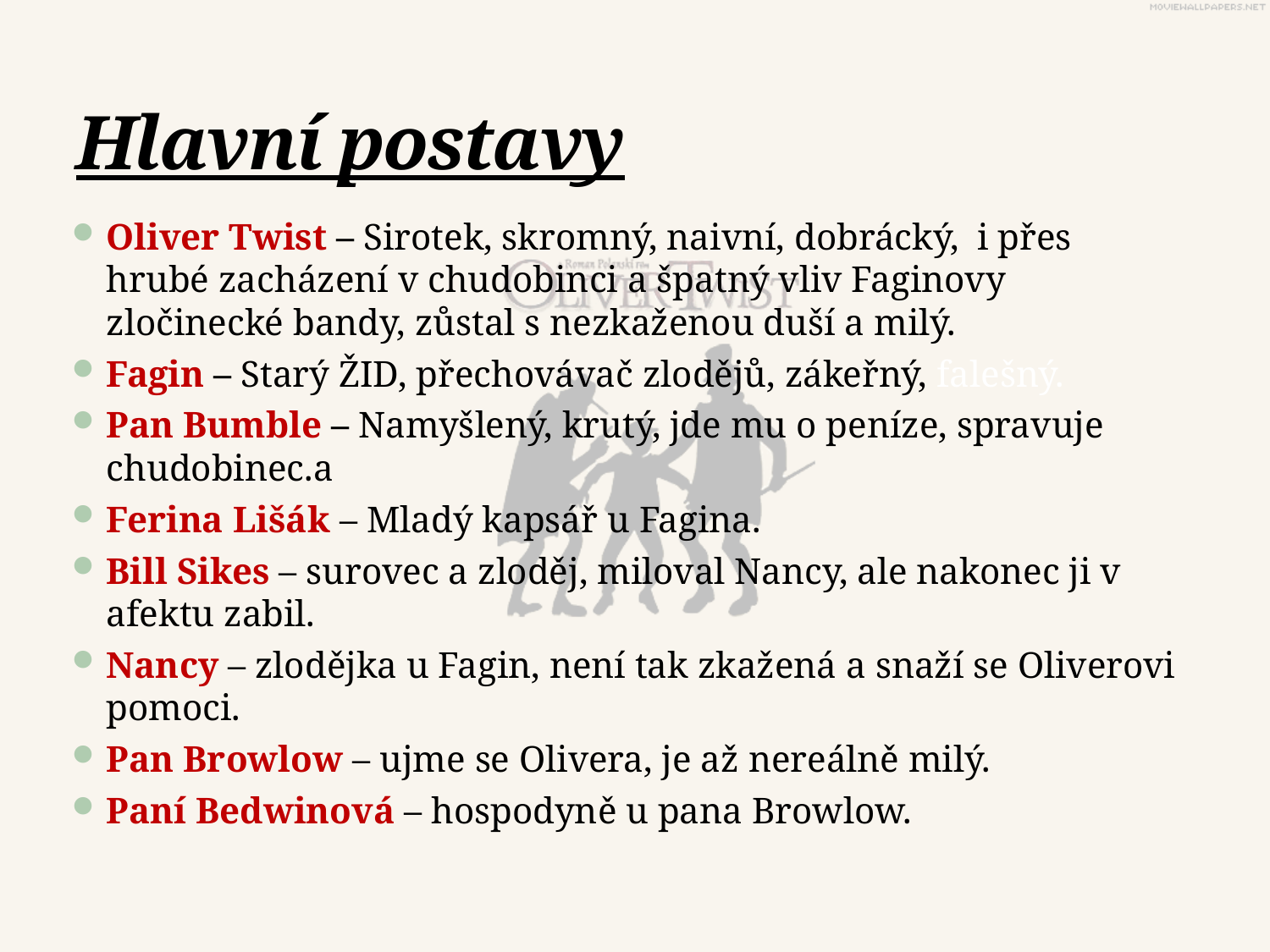

# Hlavní postavy
Oliver Twist – Sirotek, skromný, naivní, dobrácký,  i přes  hrubé zacházení v chudobinci a špatný vliv Faginovy zločinecké bandy, zůstal s nezkaženou duší a milý.
Fagin – Starý ŽID, přechovávač zlodějů, zákeřný, falešný.
Pan Bumble – Namyšlený, krutý, jde mu o peníze, spravuje chudobinec.a
Ferina Lišák – Mladý kapsář u Fagina.
Bill Sikes – surovec a zloděj, miloval Nancy, ale nakonec ji v afektu zabil.
Nancy – zlodějka u Fagin, není tak zkažená a snaží se Oliverovi pomoci.
Pan Browlow – ujme se Olivera, je až nereálně milý.
Paní Bedwinová – hospodyně u pana Browlow.